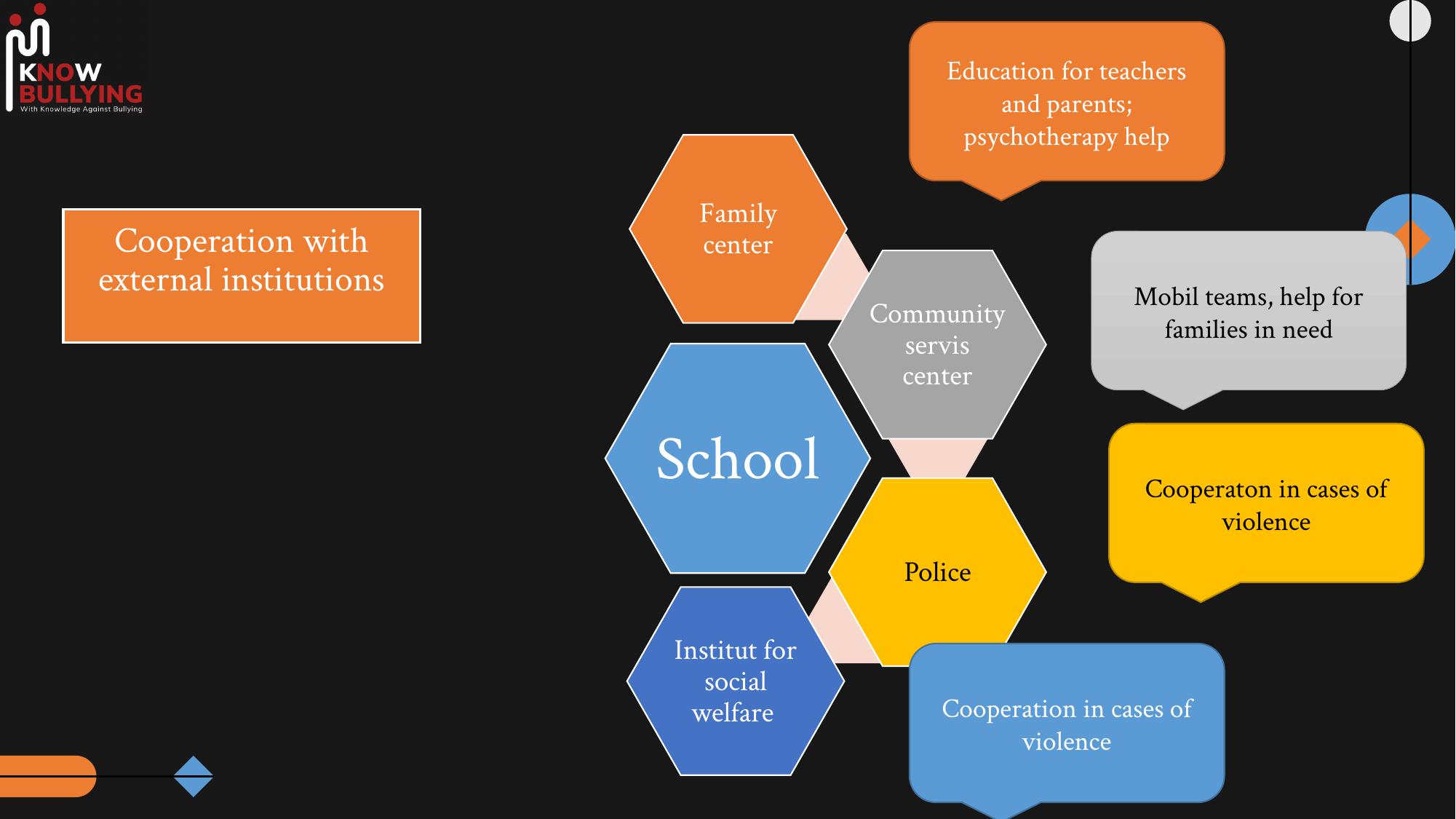

Education for teachers and parents; psychotherapy help
School
Family center
Community servis center
Police
Institut for social welfare
# Cooperation with external institutions
Mobil teams, help for families in need
Cooperaton in cases of violence
Cooperation in cases of violence